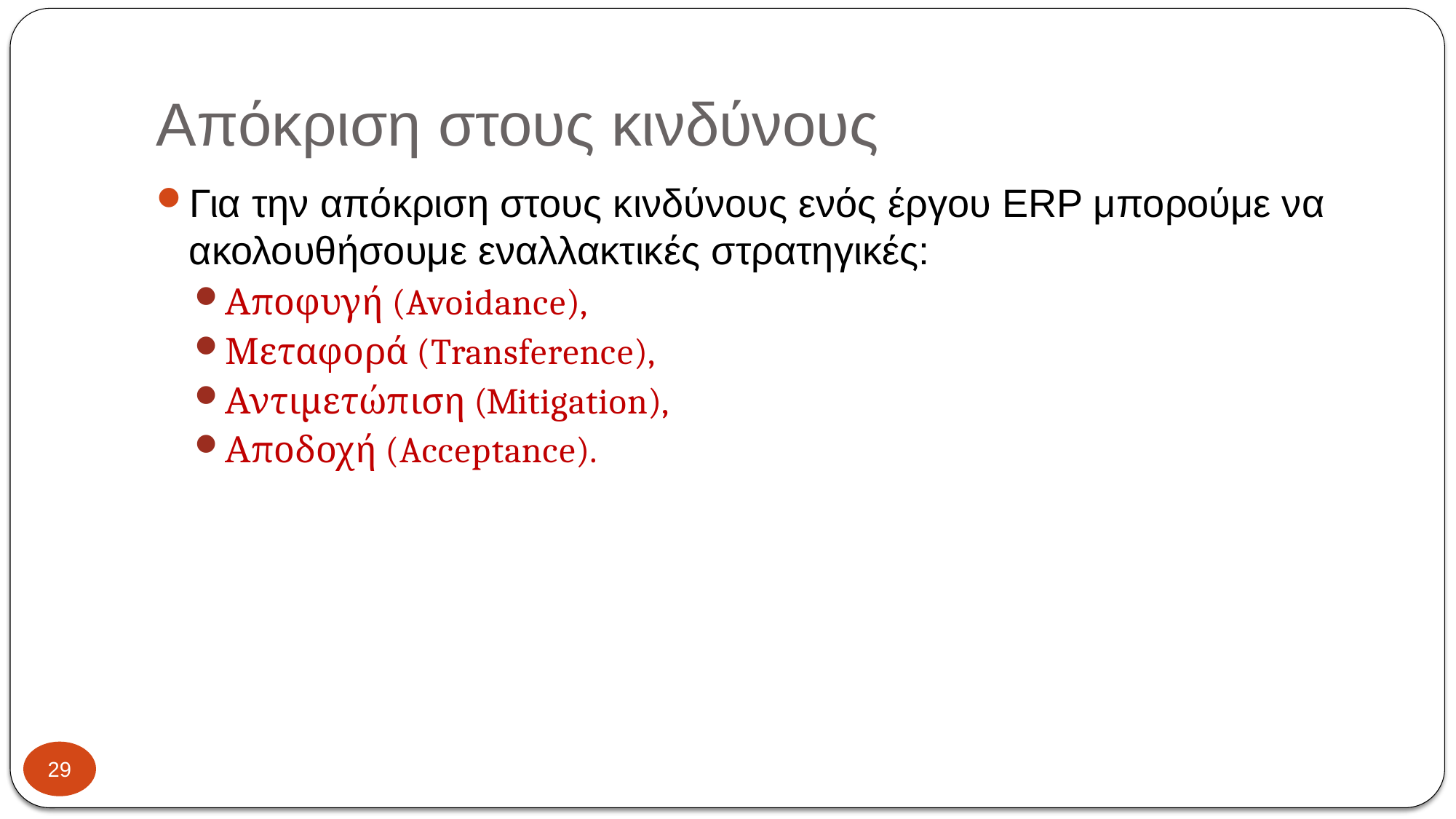

# Απόκριση στους κινδύνους
Για την απόκριση στους κινδύνους ενός έργου ERP μπορούμε να ακολουθήσουμε εναλλακτικές στρατηγικές:
Αποφυγή (Avoidance),
Μεταφορά (Transference),
Αντιμετώπιση (Mitigation),
Αποδοχή (Acceptance).

29